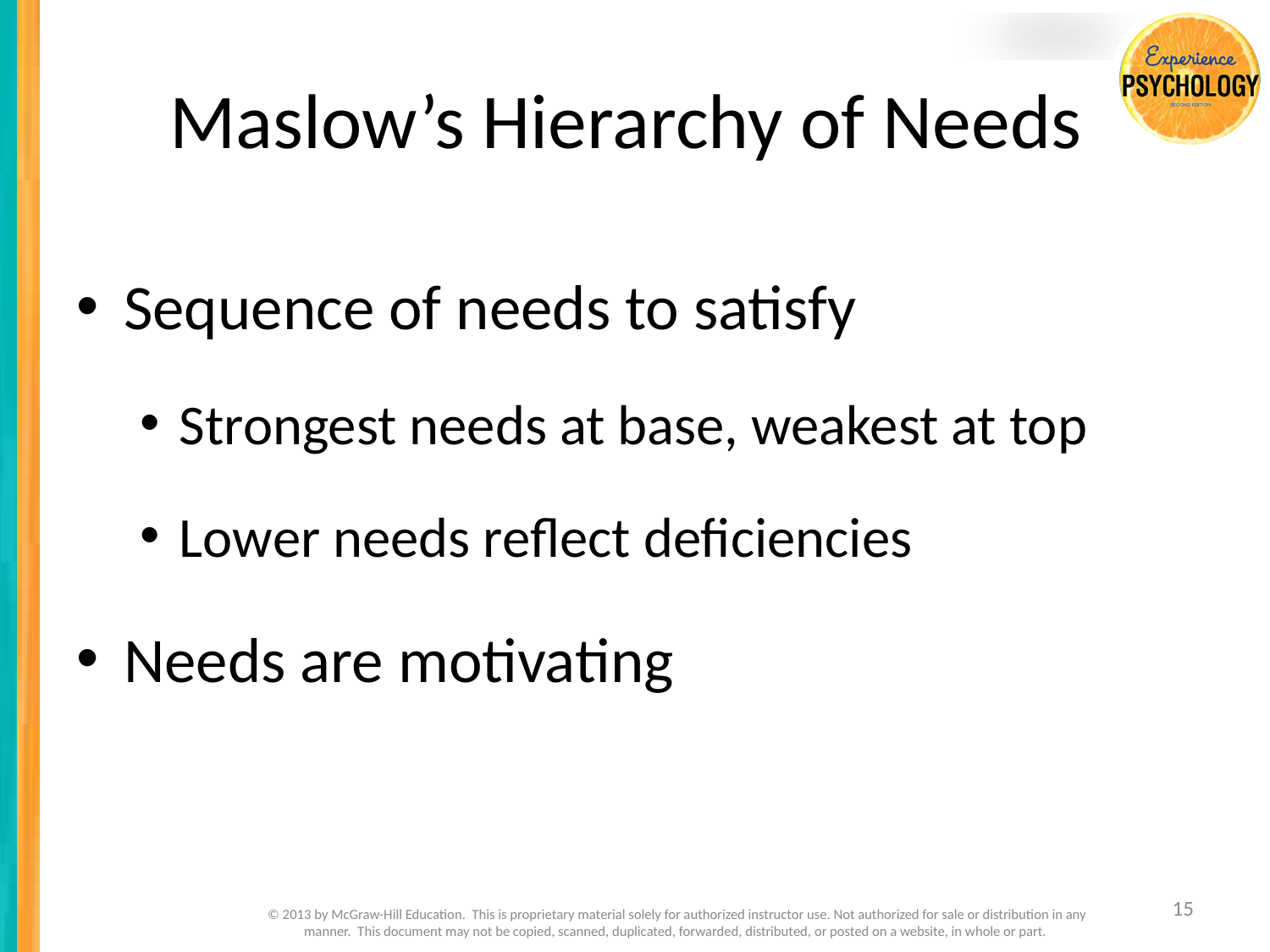

# Maslow’s Hierarchy of Needs
Sequence of needs to satisfy
Strongest needs at base, weakest at top
Lower needs reflect deficiencies
Needs are motivating

15
© 2013 by McGraw-Hill Education.  This is proprietary material solely for authorized instructor use. Not authorized for sale or distribution in any manner.  This document may not be copied, scanned, duplicated, forwarded, distributed, or posted on a website, in whole or part.